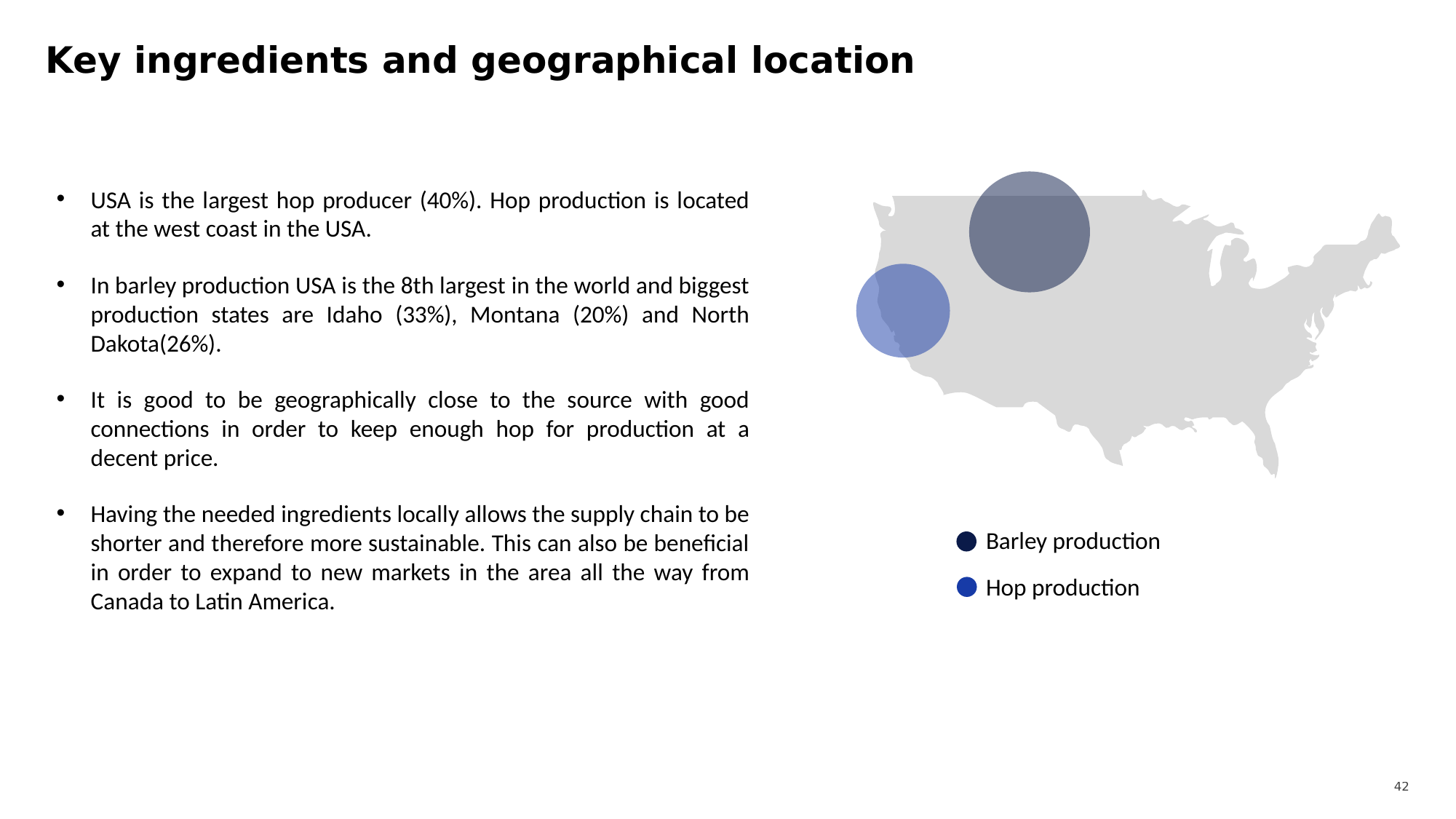

Key ingredients and geographical location

USA is the largest hop producer (40%). Hop production is located at the west coast in the USA.
In barley production USA is the 8th largest in the world and biggest production states are Idaho (33%), Montana (20%) and North Dakota(26%).
It is good to be geographically close to the source with good connections in order to keep enough hop for production at a decent price.
Having the needed ingredients locally allows the supply chain to be shorter and therefore more sustainable. This can also be beneficial in order to expand to new markets in the area all the way from Canada to Latin America.

Barley production
Hop production